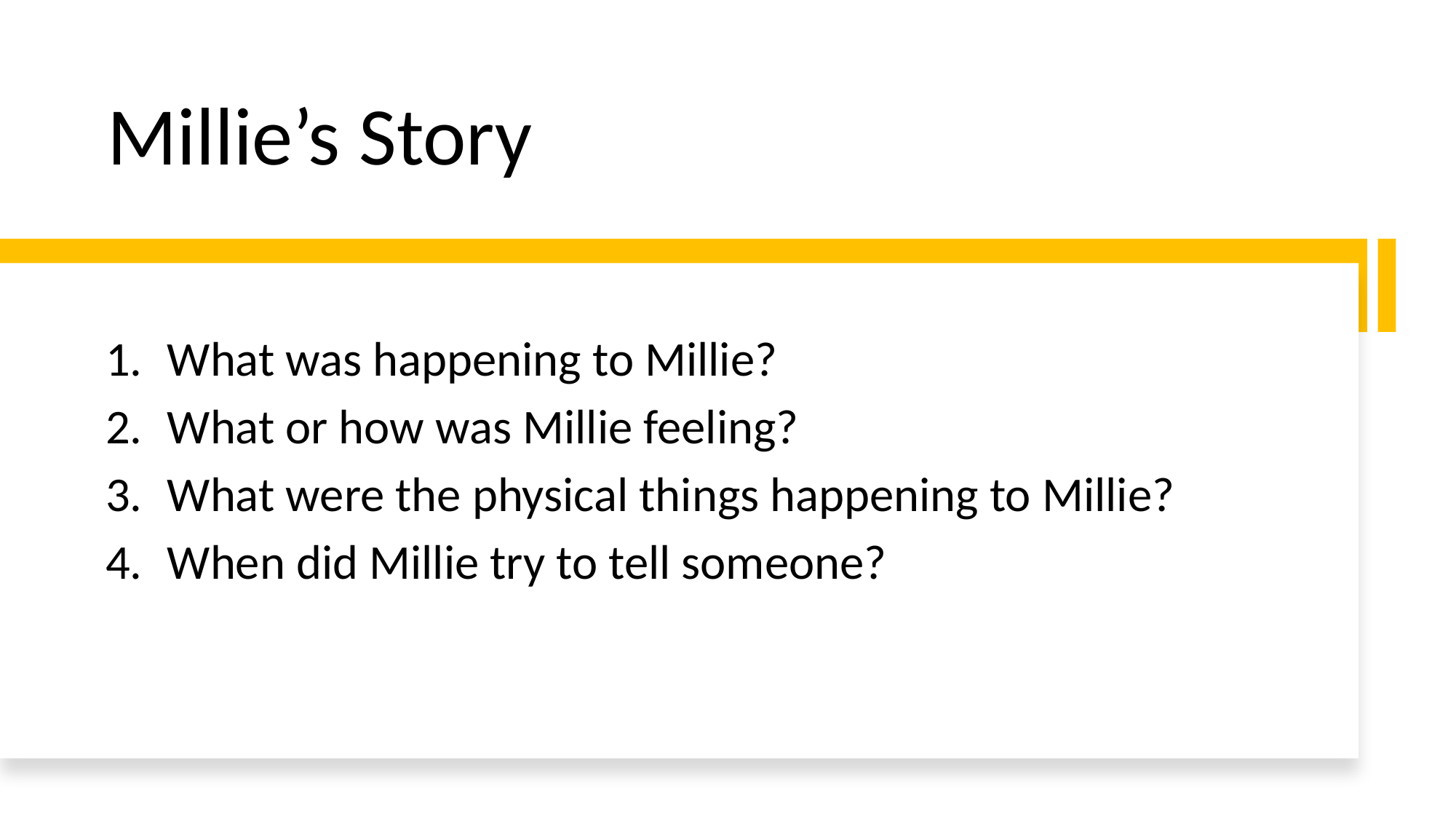

# Millie’s Story
What was happening to Millie?
What or how was Millie feeling?
What were the physical things happening to Millie?
When did Millie try to tell someone?